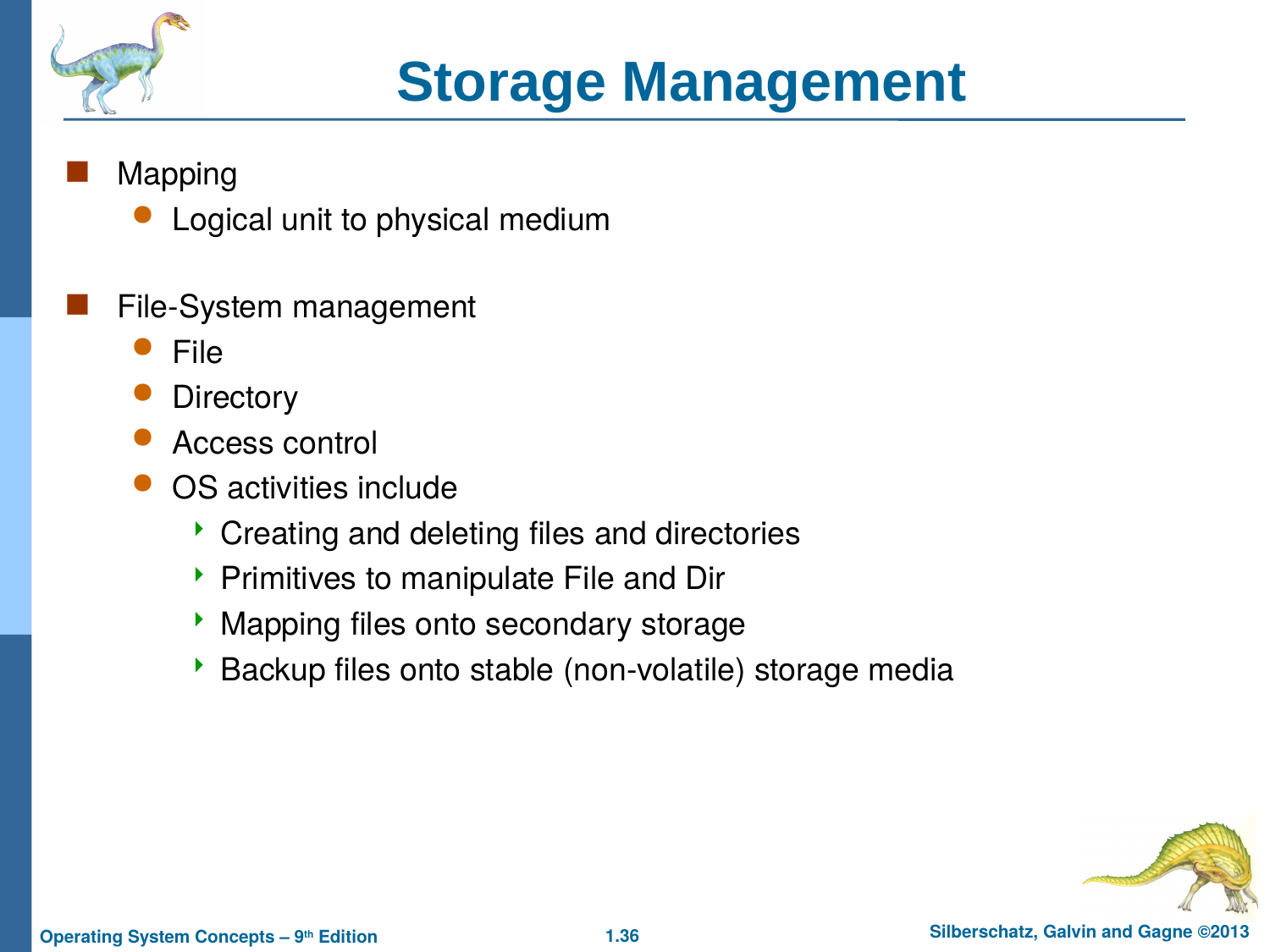

Storage Management
Mapping
Logical unit to physical medium

File-System management
File
Directory
Access control
OS activities include
Creating and deleting files and directories
Primitives to manipulate File and Dir
Mapping files onto secondary storage
Backup files onto stable (non-volatile) storage media